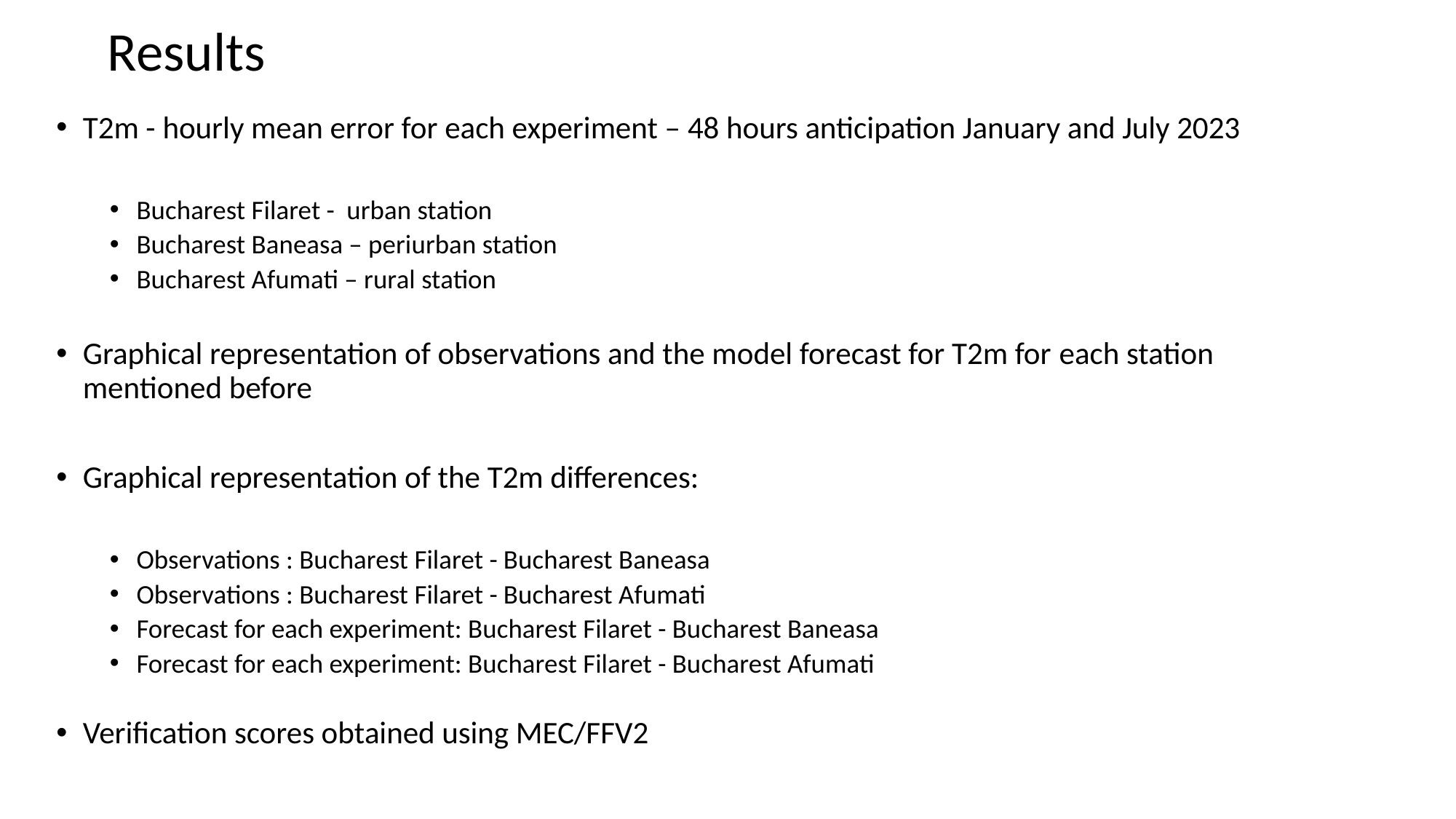

Results
T2m - hourly mean error for each experiment – 48 hours anticipation January and July 2023

Bucharest Filaret -  urban station
Bucharest Baneasa – periurban station
Bucharest Afumati – rural station

Graphical representation of observations and the model forecast for T2m for each station mentioned before

Graphical representation of the T2m differences:

Observations : Bucharest Filaret - Bucharest Baneasa
Observations : Bucharest Filaret - Bucharest Afumati
Forecast for each experiment: Bucharest Filaret - Bucharest Baneasa
Forecast for each experiment: Bucharest Filaret - Bucharest Afumati

Verification scores obtained using MEC/FFV2